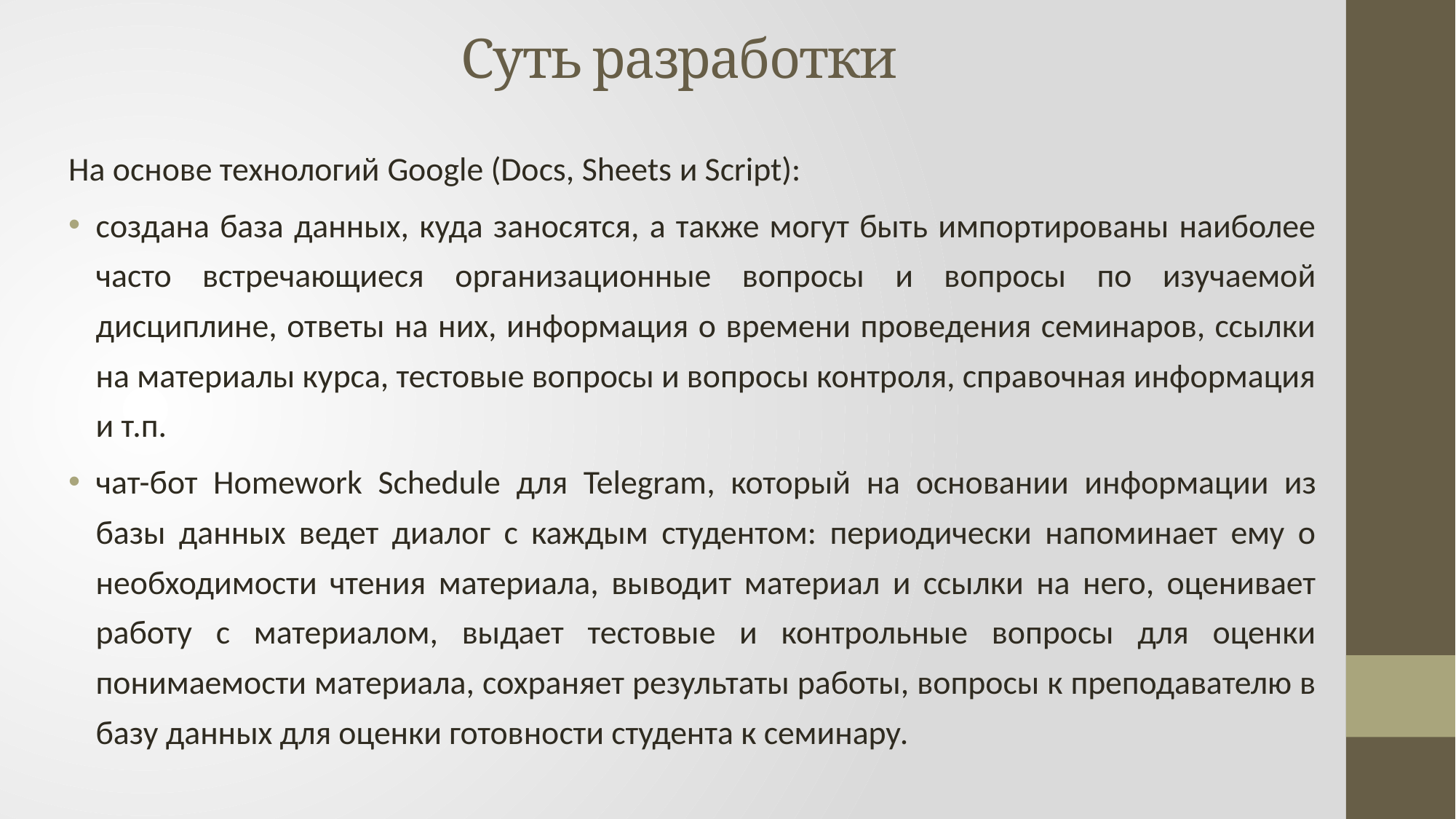

# Суть разработки
На основе технологий Google (Docs, Sheets и Script):
cоздана база данных, куда заносятся, а также могут быть импортированы наиболее часто встречающиеся организационные вопросы и вопросы по изучаемой дисциплине, ответы на них, информация о времени проведения семинаров, ссылки на материалы курса, тестовые вопросы и вопросы контроля, справочная информация и т.п.
чат-бот Homework Schedule для Telegram, который на основании информации из базы данных ведет диалог с каждым студентом: периодически напоминает ему о необходимости чтения материала, выводит материал и ссылки на него, оценивает работу с материалом, выдает тестовые и контрольные вопросы для оценки понимаемости материала, сохраняет результаты работы, вопросы к преподавателю в базу данных для оценки готовности студента к семинару.